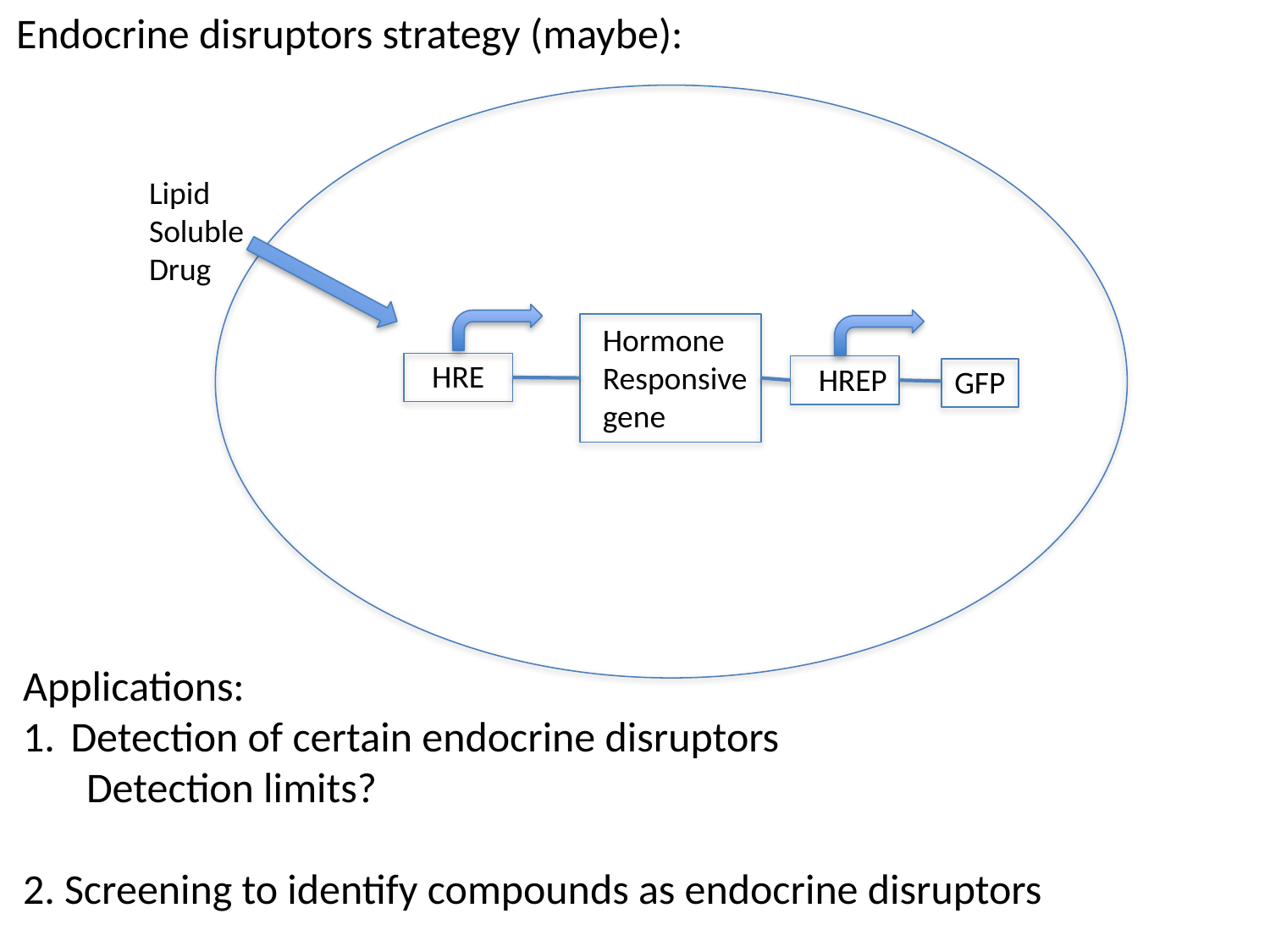

Endocrine disruptors strategy (maybe):

Lipid
Soluble
Drug

Hormone
Responsive
gene
HRE

HREP

GFP

Applications:
Detection of certain endocrine disruptors
Detection limits?

2. Screening to identify compounds as endocrine disruptors